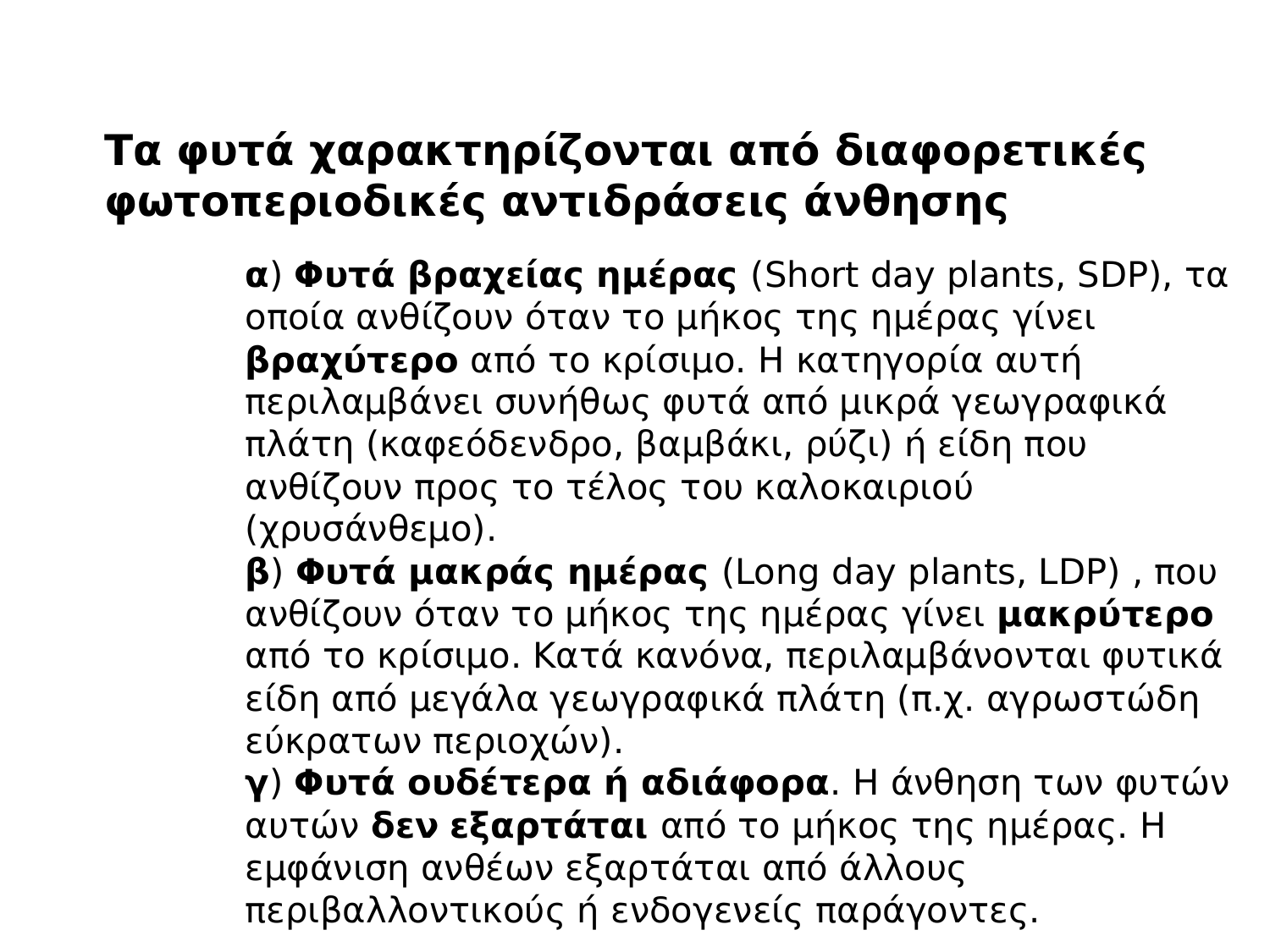

Τα φυτά χαρακτηρίζονται από διαφορετικές φωτοπεριοδικές αντιδράσεις άνθησης
α) Φυτά βραχείας ημέρας (Short day plants, SDP), τα οποία ανθίζουν όταν το μήκος της ημέρας γίνει βραχύτερο από το κρίσιμο. Η κατηγορία αυτή περιλαμβάνει συνήθως φυτά από μικρά γεωγραφικά πλάτη (καφεόδενδρο, βαμβάκι, ρύζι) ή είδη που ανθίζουν προς το τέλος του καλοκαιριού (χρυσάνθεμο).
β) Φυτά μακράς ημέρας (Long day plants, LDP) , που ανθίζουν όταν το μήκος της ημέρας γίνει μακρύτερο από το κρίσιμο. Κατά κανόνα, περιλαμβάνονται φυτικά είδη από μεγάλα γεωγραφικά πλάτη (π.χ. αγρωστώδη εύκρατων περιοχών).
γ) Φυτά ουδέτερα ή αδιάφορα. Η άνθηση των φυτών αυτών δεν εξαρτάται από το μήκος της ημέρας. Η εμφάνιση ανθέων εξαρτάται από άλλους περιβαλλοντικούς ή ενδογενείς παράγοντες.